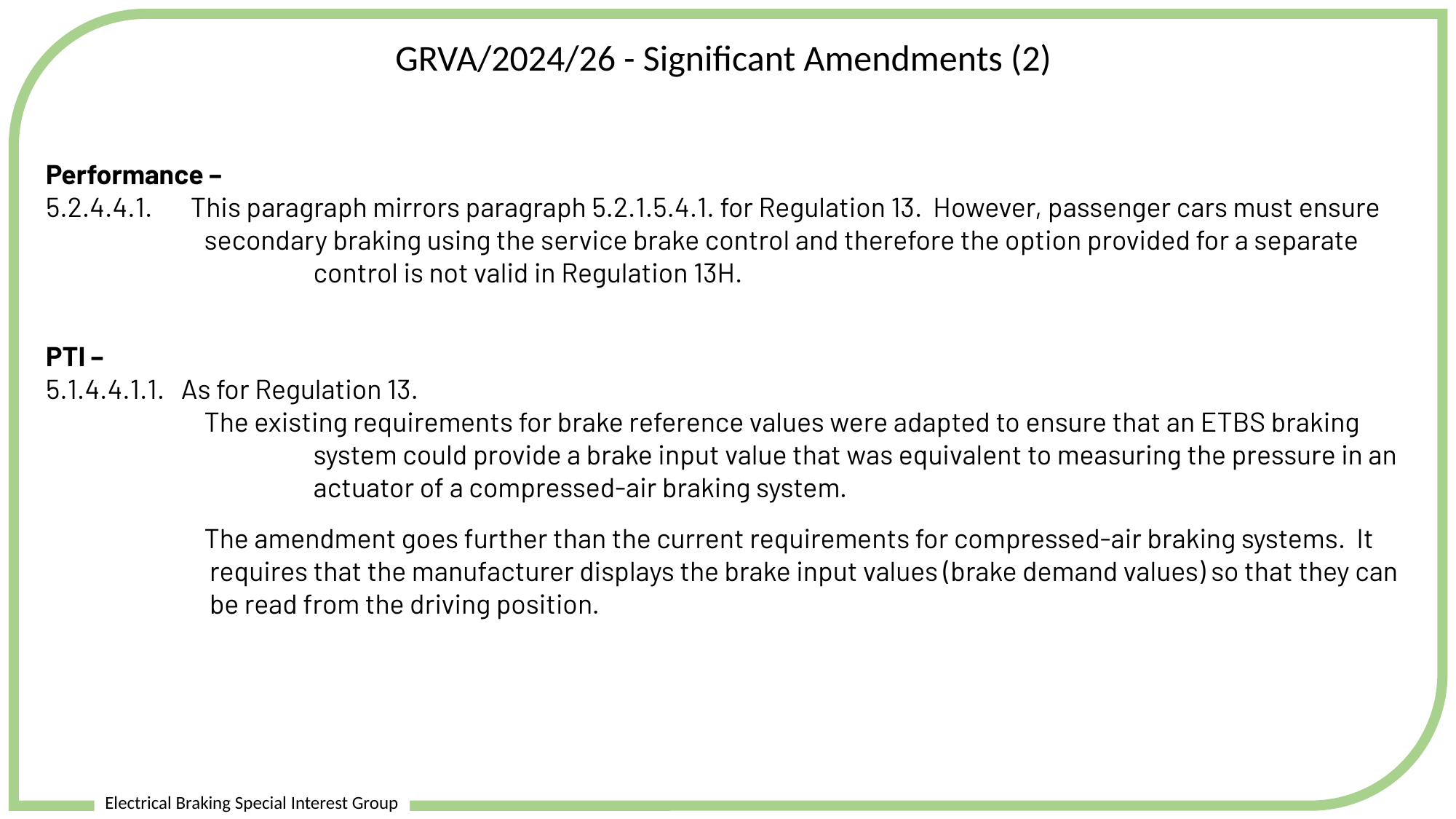

Electrical Braking Special Interest Group
GRVA/2024/26 - Significant Amendments (2)

Performance –
5.2.4.4.1.       This paragraph mirrors paragraph 5.2.1.5.4.1. for Regulation 13.  However, passenger cars must ensure 	         secondary braking using the service brake control and therefore the option provided for a separate 		         control is not valid in Regulation 13H.

PTI –
5.1.4.4.1.1.   As for Regulation 13.
	         The existing requirements for brake reference values were adapted to ensure that an ETBS braking 		         system could provide a brake input value that was equivalent to measuring the pressure in an                       	         actuator of a compressed-air braking system.

	         The amendment goes further than the current requirements for compressed-air braking systems.  It 	          requires that the manufacturer displays the brake input values (brake demand values) so that they can 	          be read from the driving position.